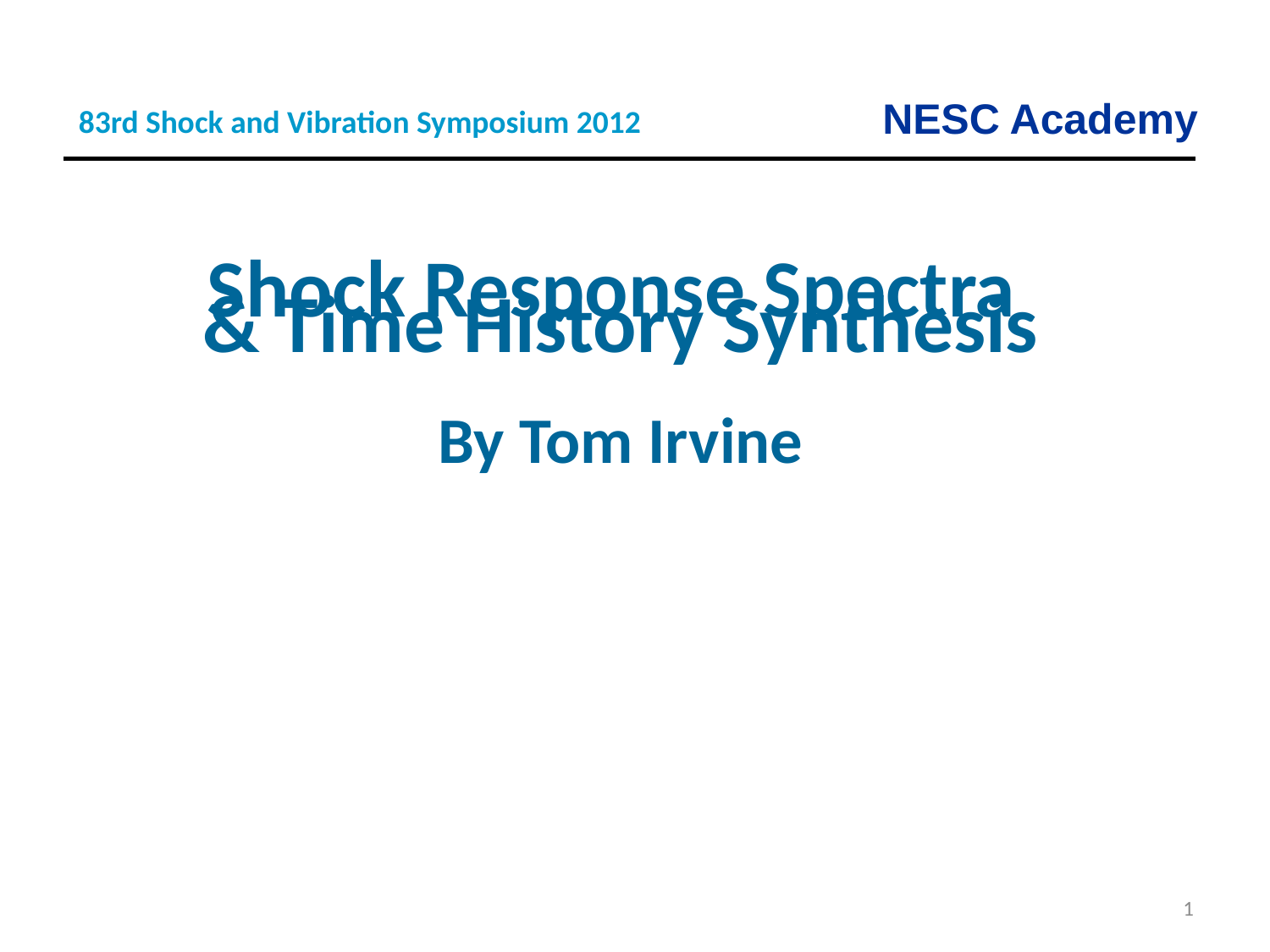

83rd Shock and Vibration Symposium 2012
Shock Response Spectra
& Time History Synthesis

By Tom Irvine

1